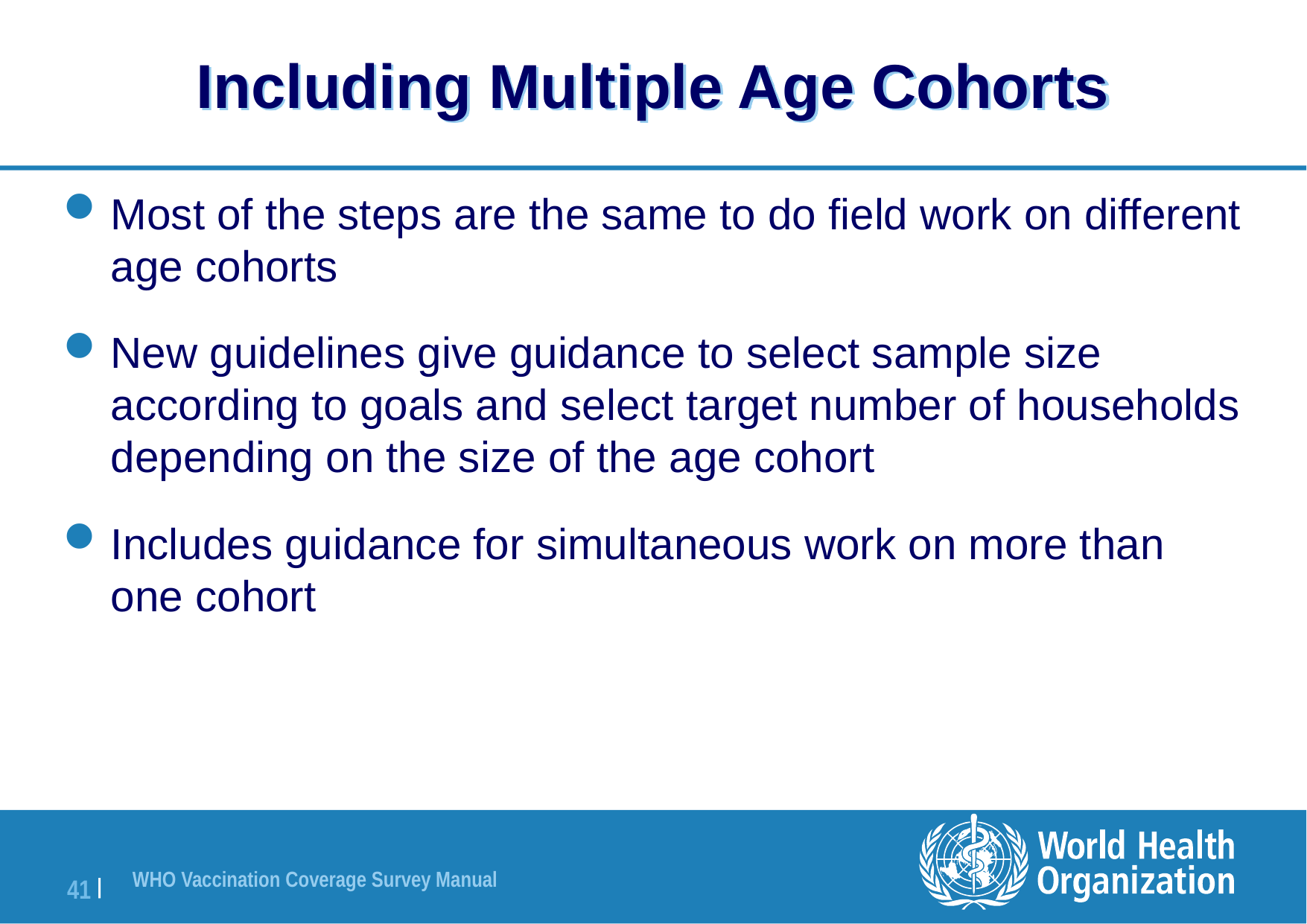

# Including Multiple Age Cohorts
Most of the steps are the same to do field work on different age cohorts
New guidelines give guidance to select sample size according to goals and select target number of households depending on the size of the age cohort
Includes guidance for simultaneous work on more than one cohort